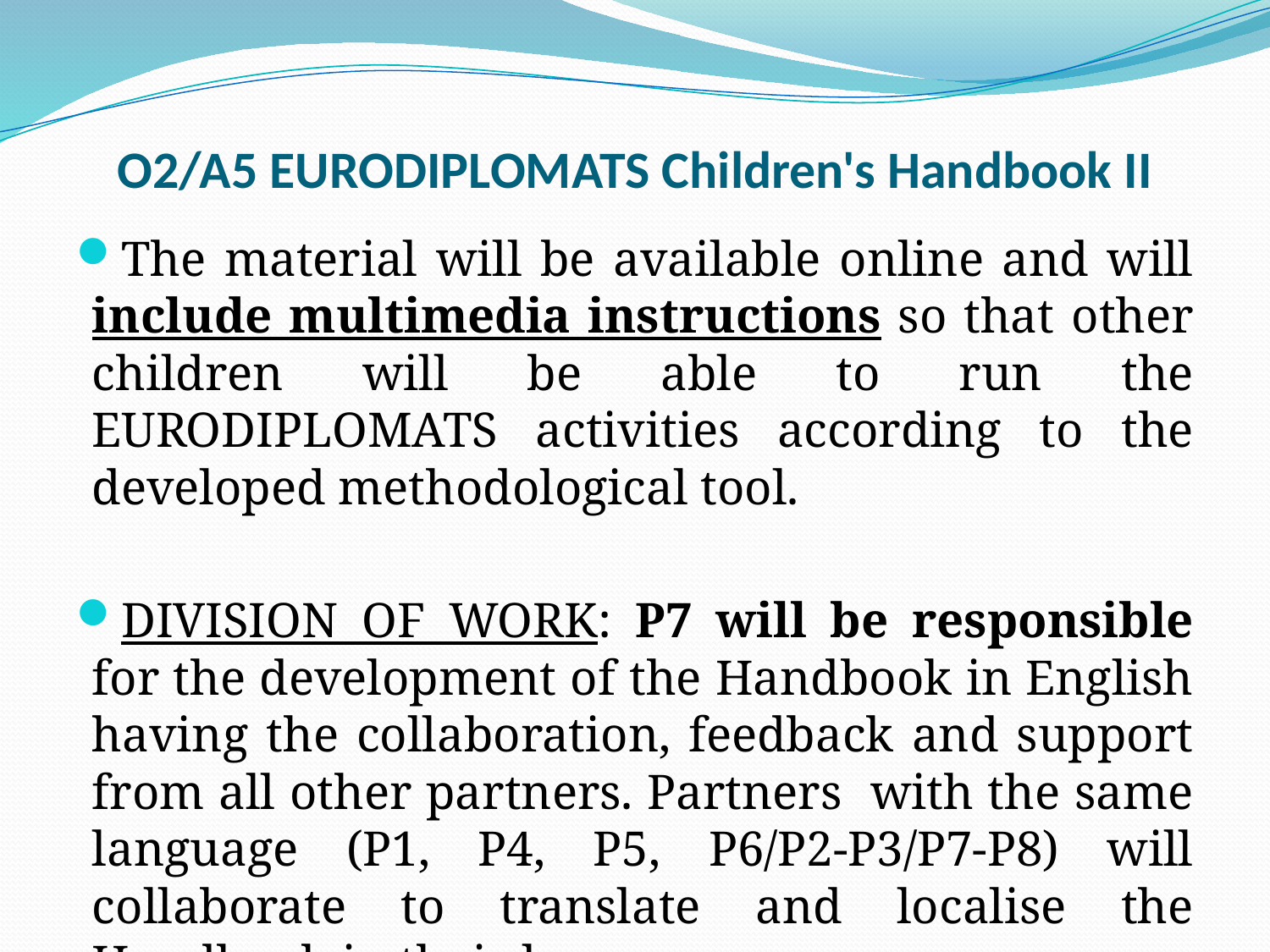

# O2/A5 EURODIPLOMATS Children's Handbook II
The material will be available online and will include multimedia instructions so that other children will be able to run the EURODIPLOMATS activities according to the developed methodological tool.

DIVISION OF WORK: P7 will be responsible for the development of the Handbook in English having the collaboration, feedback and support from all other partners. Partners  with the same language (P1, P4, P5, P6/P2-P3/P7-P8) will collaborate to translate and localise the Handbook in their languages.